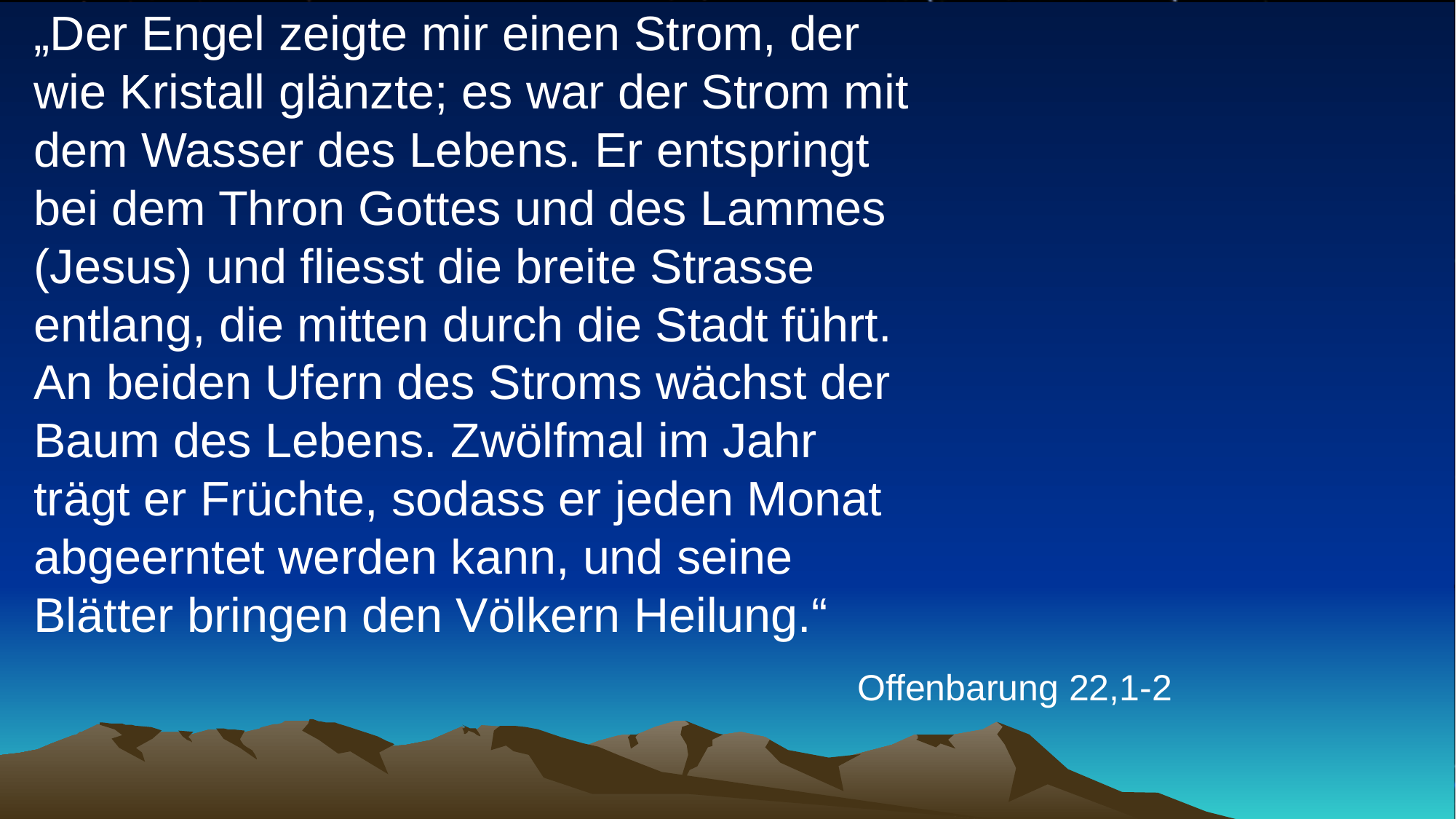

# „Der Engel zeigte mir einen Strom, der wie Kristall glänzte; es war der Strom mit dem Wasser des Lebens. Er entspringt bei dem Thron Gottes und des Lammes (Jesus) und fliesst die breite Strasse entlang, die mitten durch die Stadt führt. An beiden Ufern des Stroms wächst der Baum des Lebens. Zwölfmal im Jahr trägt er Früchte, sodass er jeden Monat abgeerntet werden kann, und seine Blätter bringen den Völkern Heilung.“
Offenbarung 22,1-2